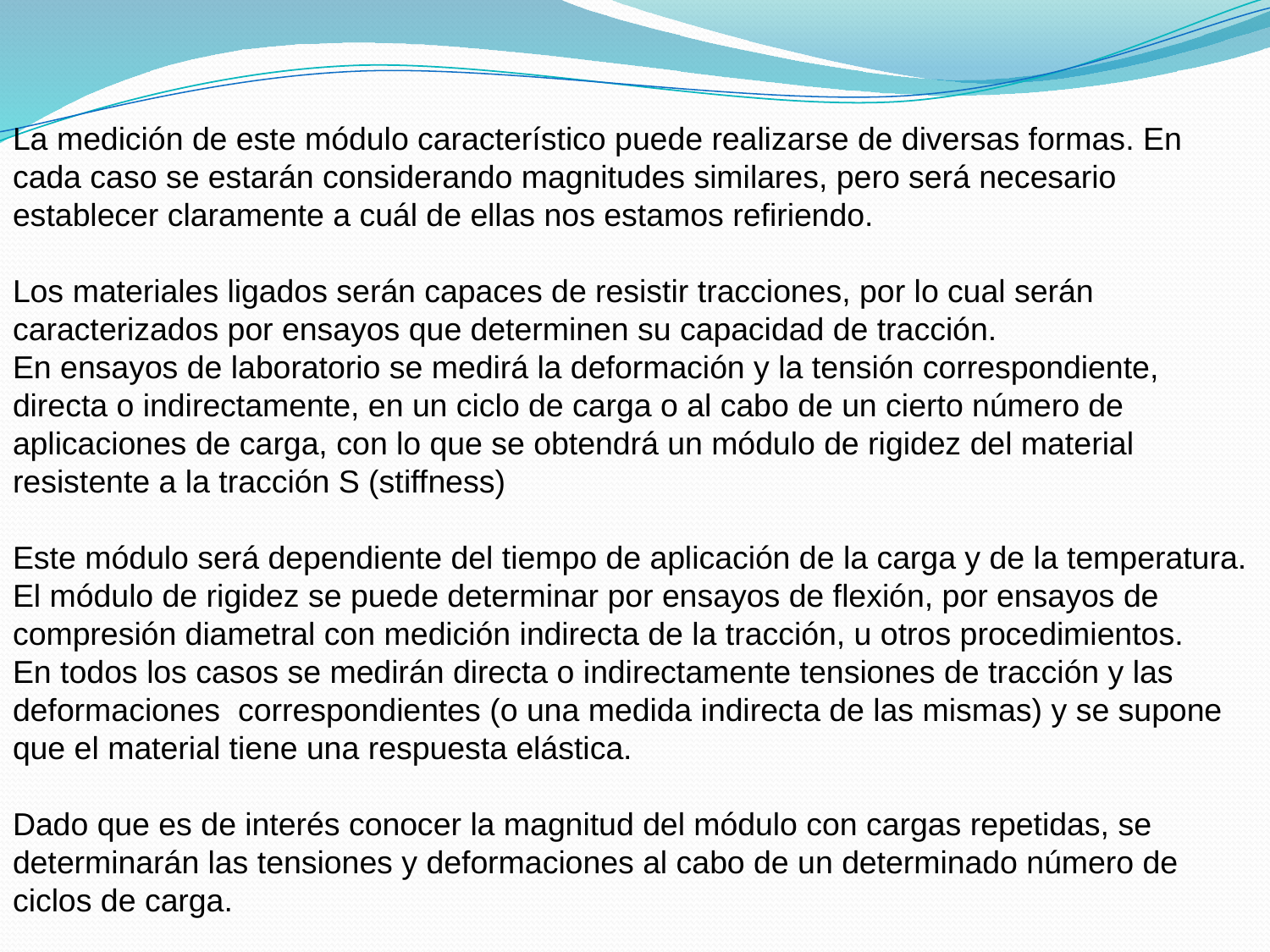

La medición de este módulo característico puede realizarse de diversas formas. En cada caso se estarán considerando magnitudes similares, pero será necesario establecer claramente a cuál de ellas nos estamos refiriendo.

Los materiales ligados serán capaces de resistir tracciones, por lo cual serán caracterizados por ensayos que determinen su capacidad de tracción.
En ensayos de laboratorio se medirá la deformación y la tensión correspondiente, directa o indirectamente, en un ciclo de carga o al cabo de un cierto número de aplicaciones de carga, con lo que se obtendrá un módulo de rigidez del material resistente a la tracción S (stiffness)

Este módulo será dependiente del tiempo de aplicación de la carga y de la temperatura.
El módulo de rigidez se puede determinar por ensayos de flexión, por ensayos de compresión diametral con medición indirecta de la tracción, u otros procedimientos.
En todos los casos se medirán directa o indirectamente tensiones de tracción y las deformaciones  correspondientes (o una medida indirecta de las mismas) y se supone que el material tiene una respuesta elástica.

Dado que es de interés conocer la magnitud del módulo con cargas repetidas, se determinarán las tensiones y deformaciones al cabo de un determinado número de ciclos de carga.